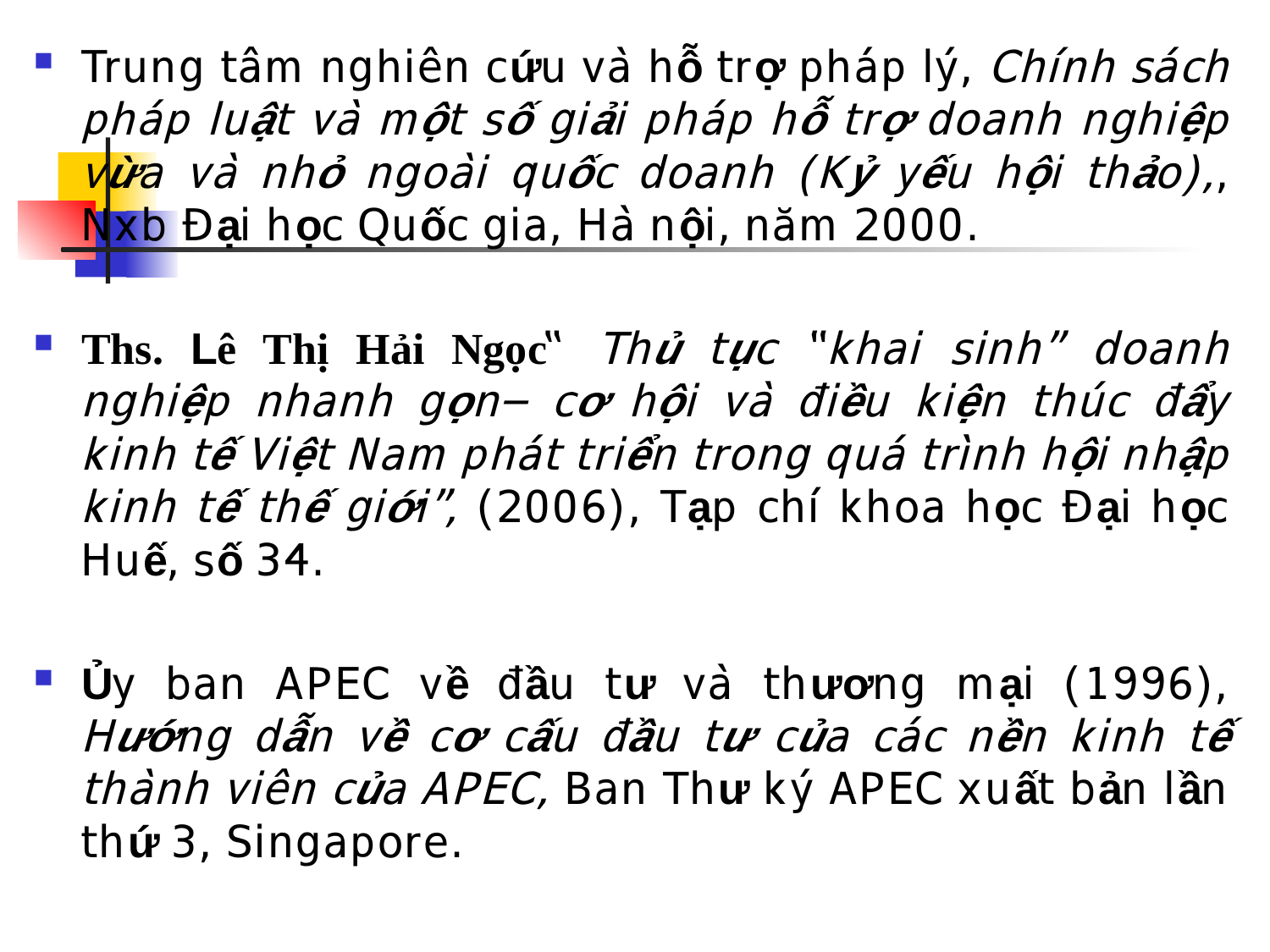

#
Trung tâm nghiên cứu và hỗ trợ pháp lý, Chính sách pháp luật và một số giải pháp hỗ trợ doanh nghiệp vừa và nhỏ ngoài quốc doanh (Kỷ yếu hội thảo),, Nxb Đại học Quốc gia, Hà nội, năm 2000.

Ths. Lê Thị Hải Ngọc“ Thủ tục “khai sinh” doanh nghiệp nhanh gọn– cơ hội và điều kiện thúc đẩy kinh tế Việt Nam phát triển trong quá trình hội nhập kinh tế thế giới”, (2006), Tạp chí khoa học Đại học Huế, số 34.

Ủy ban APEC về đầu tư và thương mại (1996), Hướng dẫn về cơ cấu đầu tư của các nền kinh tế thành viên của APEC, Ban Thư ký APEC xuất bản lần thứ 3, Singapore.